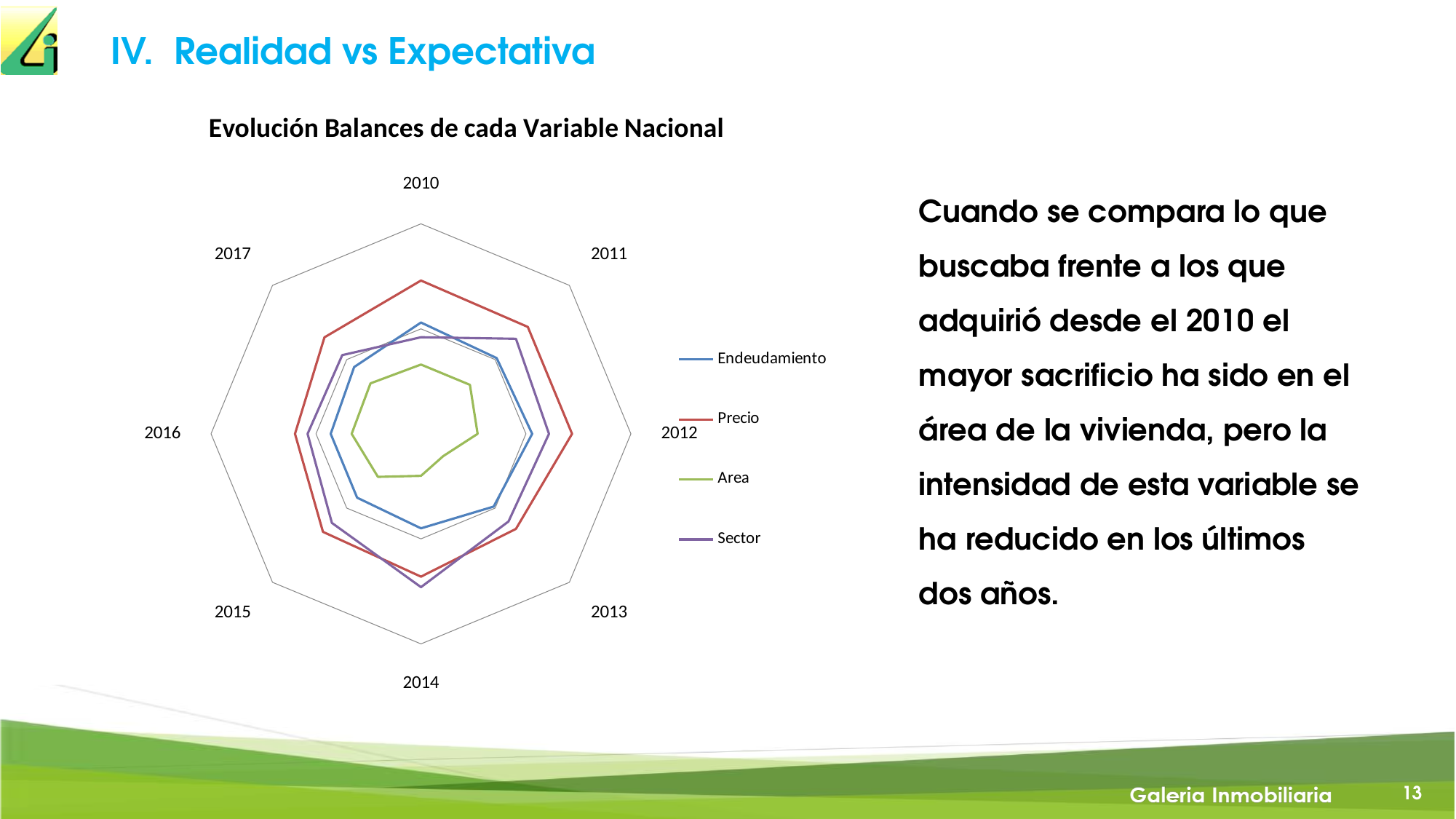

IV.  Realidad vs Expectativa

### Chart: Evolución Balances de cada Variable Nacional

| Category | Endeudamiento | Precio | Area  | Sector |
|---|---|---|---|---|
| 2010 | 3.0 | 23.0 | -17.0 | -4.0 |
| 2011 | 1.0 | 22.0 | -17.0 | 14.0 |
| 2012 | 3.0 | 22.0 | -23.0 | 11.0 |
| 2013 | -1.0 | 14.0 | -35.0 | 9.0 |
| 2014 | -5.0 | 18.0 | -30.0 | 23.0 |
| 2015 | -7.0 | 16.0 | -21.0 | 10.0 |
| 2016 | -7.0 | 10.0 | -17.0 | 4.0 |
| 2017 | -5.0 | 15.0 | -16.0 | 3.0 |
Cuando se compara lo que buscaba frente a los que adquirió desde el 2010 el mayor sacrificio ha sido en el área de la vivienda, pero la intensidad de esta variable se ha reducido en los últimos dos años.
13